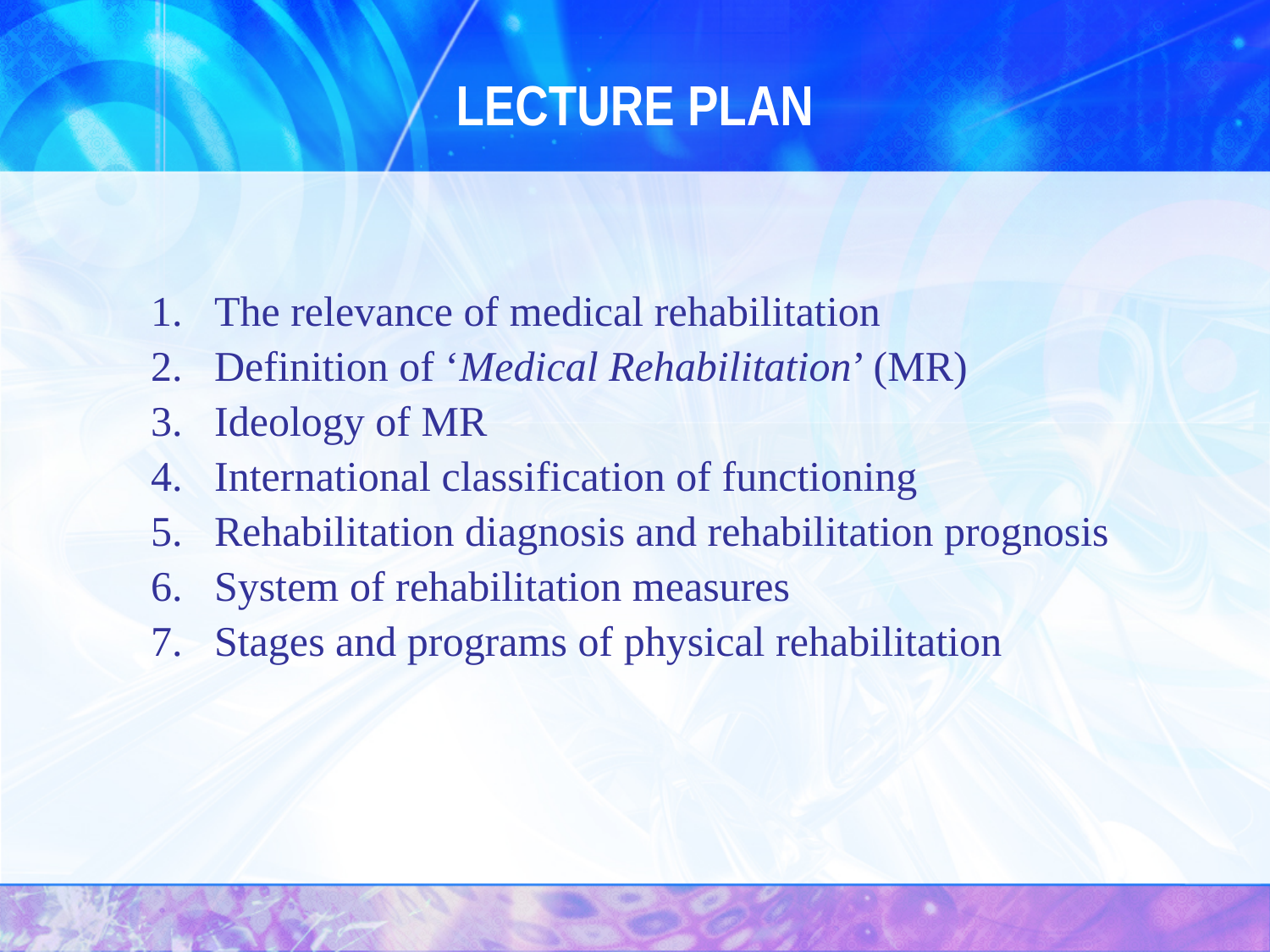

LECTURE PLAN
The relevance of medical rehabilitation
Definition of ‘Medical Rehabilitation’ (MR)
Ideology of MR
International classification of functioning
Rehabilitation diagnosis and rehabilitation prognosis
System of rehabilitation measures
Stages and programs of physical rehabilitation

2